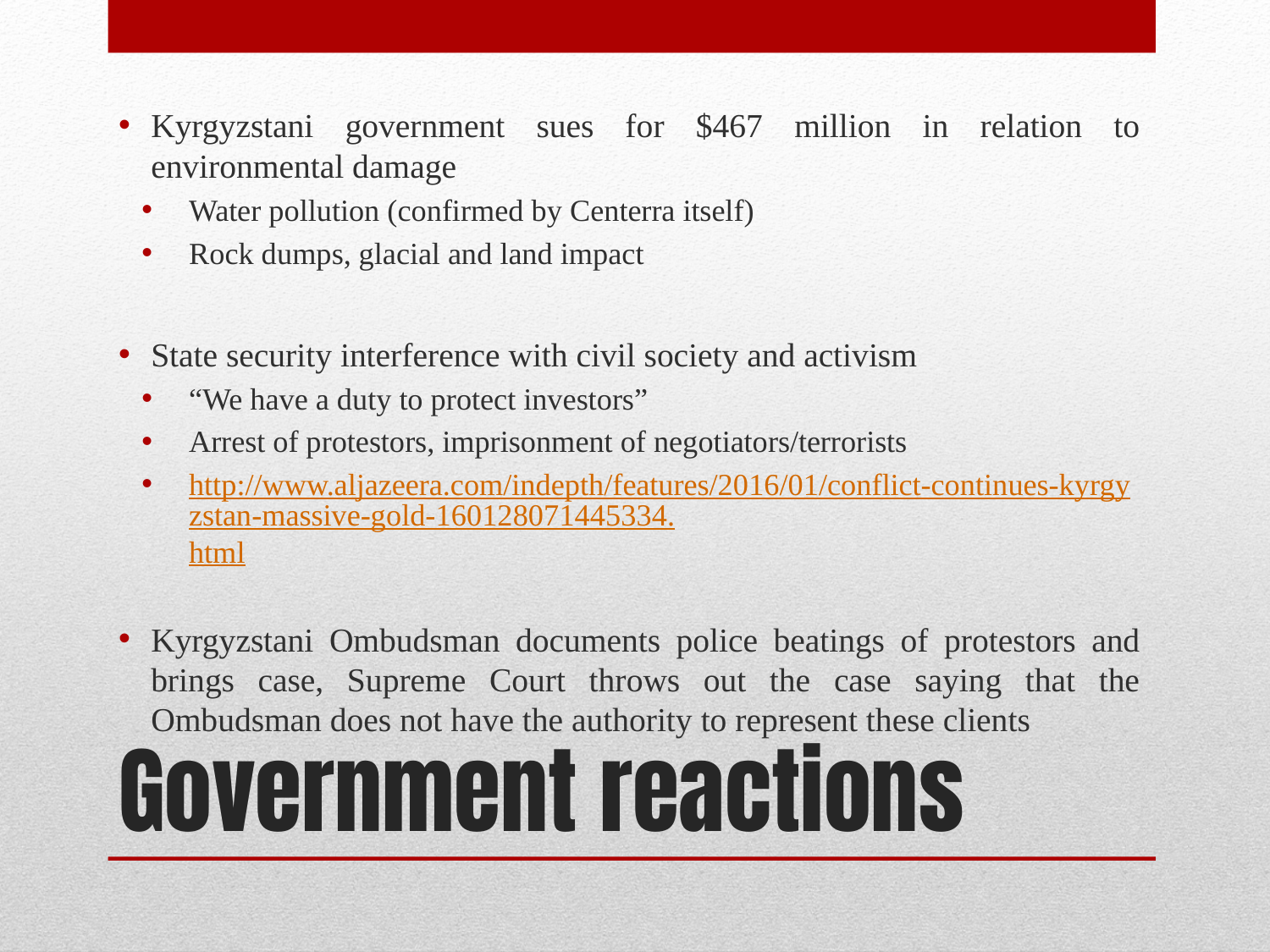

Kyrgyzstani government sues for $467 million in relation to environmental damage
Water pollution (confirmed by Centerra itself)
Rock dumps, glacial and land impact

State security interference with civil society and activism
“We have a duty to protect investors”
Arrest of protestors, imprisonment of negotiators/terrorists
http://www.aljazeera.com/indepth/features/2016/01/conflict-continues-kyrgyzstan-massive-gold-160128071445334.html

Kyrgyzstani Ombudsman documents police beatings of protestors and brings case, Supreme Court throws out the case saying that the Ombudsman does not have the authority to represent these clients
# Government reactions